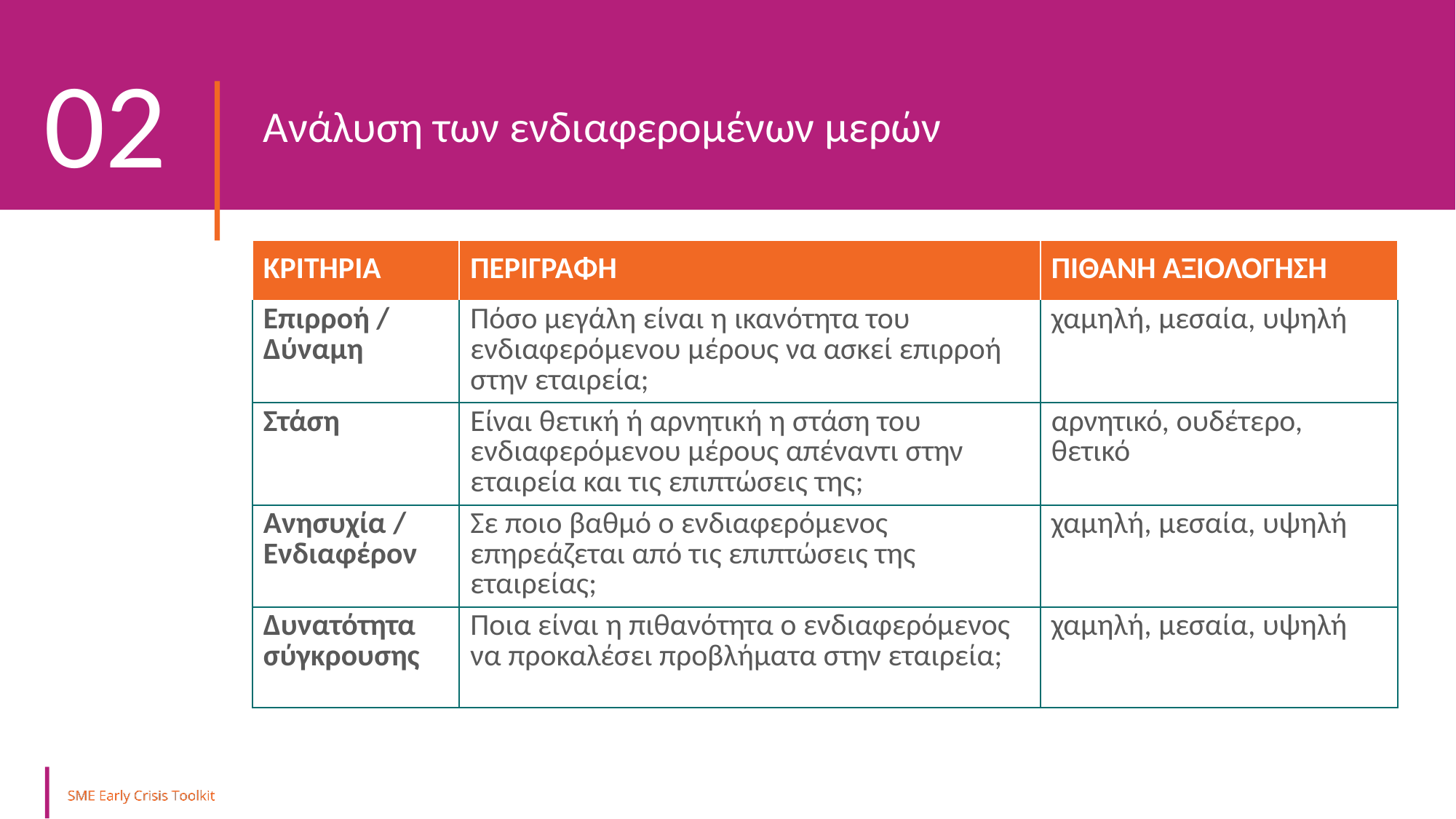

02
Ανάλυση των ενδιαφερομένων μερών

| ΚΡΙΤΗΡΙΑ | ΠΕΡΙΓΡΑΦΗ | ΠΙΘΑΝΉ ΑΞΙΟΛΌΓΗΣΗ |
| --- | --- | --- |
| Επιρροή / Δύναμη | Πόσο μεγάλη είναι η ικανότητα του ενδιαφερόμενου μέρους να ασκεί επιρροή στην εταιρεία; | χαμηλή, μεσαία, υψηλή |
| Στάση | Είναι θετική ή αρνητική η στάση του ενδιαφερόμενου μέρους απέναντι στην εταιρεία και τις επιπτώσεις της; | αρνητικό, ουδέτερο, θετικό |
| Ανησυχία / Ενδιαφέρον | Σε ποιο βαθμό ο ενδιαφερόμενος επηρεάζεται από τις επιπτώσεις της εταιρείας; | χαμηλή, μεσαία, υψηλή |
| Δυνατότητα σύγκρουσης | Ποια είναι η πιθανότητα ο ενδιαφερόμενος να προκαλέσει προβλήματα στην εταιρεία; | χαμηλή, μεσαία, υψηλή |